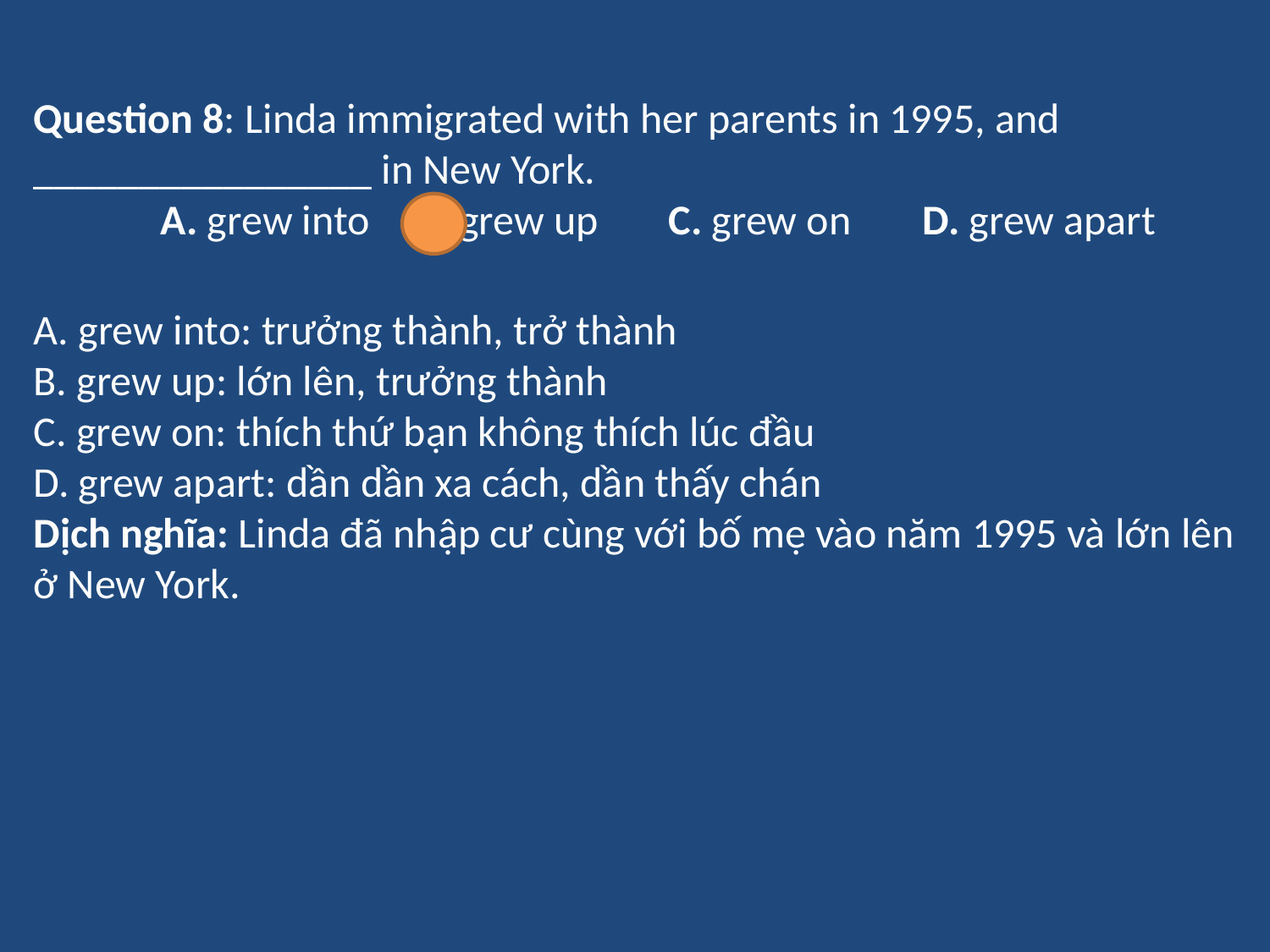

Question 8: Linda immigrated with her parents in 1995, and ________________ in New York.
	A. grew into	B. grew up	C. grew on	D. grew apart

A. grew into: trưởng thành, trở thành
B. grew up: lớn lên, trưởng thành
C. grew on: thích thứ bạn không thích lúc đầu
D. grew apart: dần dần xa cách, dần thấy chán
Dịch nghĩa: Linda đã nhập cư cùng với bố mẹ vào năm 1995 và lớn lên ở New York.